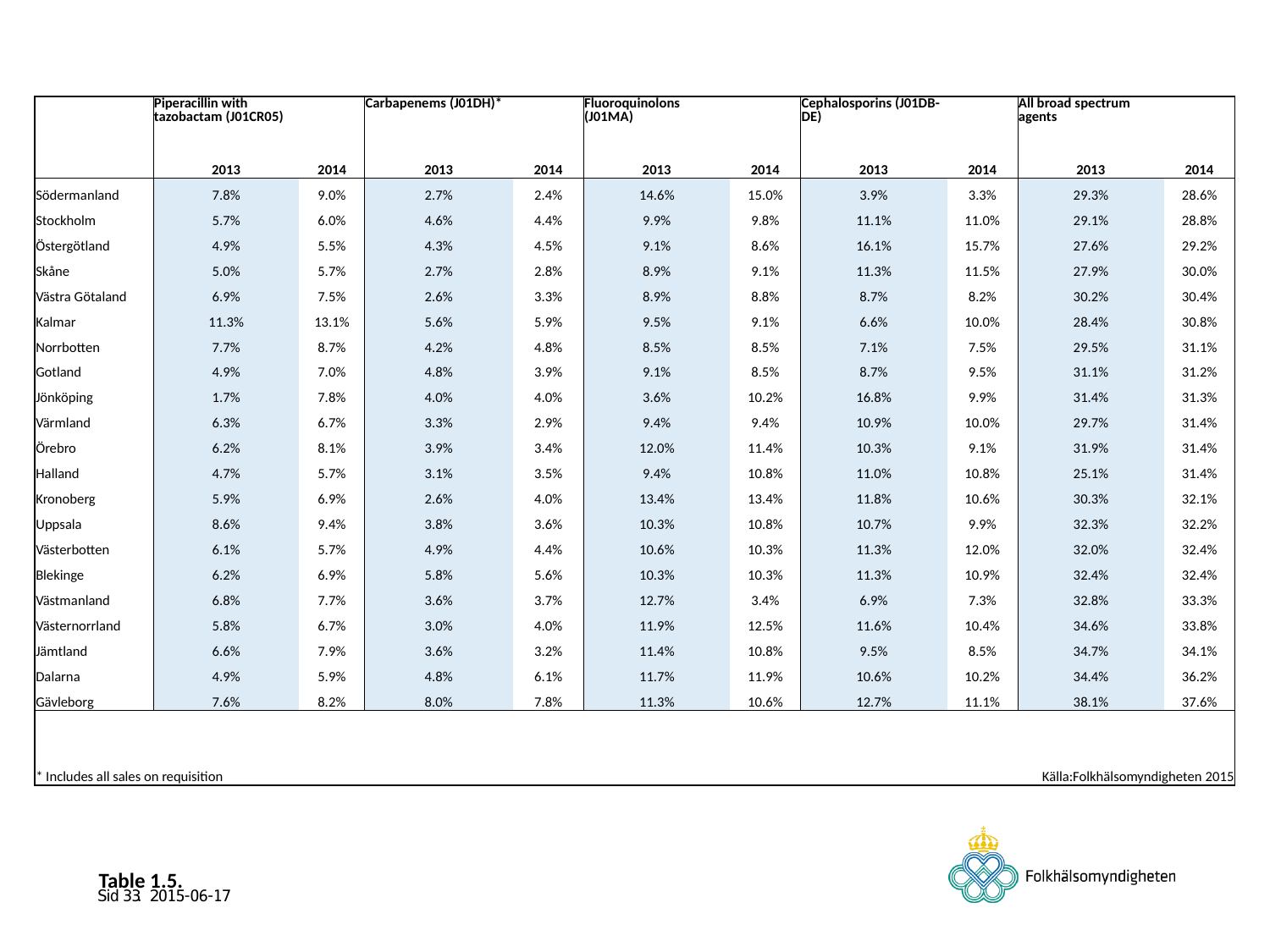

|  | Piperacillin with tazobactam (J01CR05) |  | Carbapenems (J01DH)\* |  | Fluoroquinolons (J01MA) |  | Cephalosporins (J01DB-DE) |  | All broad spectrum agents |  |
| --- | --- | --- | --- | --- | --- | --- | --- | --- | --- | --- |
|  | 2013 | 2014 | 2013 | 2014 | 2013 | 2014 | 2013 | 2014 | 2013 | 2014 |
| Södermanland | 7.8% | 9.0% | 2.7% | 2.4% | 14.6% | 15.0% | 3.9% | 3.3% | 29.3% | 28.6% |
| Stockholm | 5.7% | 6.0% | 4.6% | 4.4% | 9.9% | 9.8% | 11.1% | 11.0% | 29.1% | 28.8% |
| Östergötland | 4.9% | 5.5% | 4.3% | 4.5% | 9.1% | 8.6% | 16.1% | 15.7% | 27.6% | 29.2% |
| Skåne | 5.0% | 5.7% | 2.7% | 2.8% | 8.9% | 9.1% | 11.3% | 11.5% | 27.9% | 30.0% |
| Västra Götaland | 6.9% | 7.5% | 2.6% | 3.3% | 8.9% | 8.8% | 8.7% | 8.2% | 30.2% | 30.4% |
| Kalmar | 11.3% | 13.1% | 5.6% | 5.9% | 9.5% | 9.1% | 6.6% | 10.0% | 28.4% | 30.8% |
| Norrbotten | 7.7% | 8.7% | 4.2% | 4.8% | 8.5% | 8.5% | 7.1% | 7.5% | 29.5% | 31.1% |
| Gotland | 4.9% | 7.0% | 4.8% | 3.9% | 9.1% | 8.5% | 8.7% | 9.5% | 31.1% | 31.2% |
| Jönköping | 1.7% | 7.8% | 4.0% | 4.0% | 3.6% | 10.2% | 16.8% | 9.9% | 31.4% | 31.3% |
| Värmland | 6.3% | 6.7% | 3.3% | 2.9% | 9.4% | 9.4% | 10.9% | 10.0% | 29.7% | 31.4% |
| Örebro | 6.2% | 8.1% | 3.9% | 3.4% | 12.0% | 11.4% | 10.3% | 9.1% | 31.9% | 31.4% |
| Halland | 4.7% | 5.7% | 3.1% | 3.5% | 9.4% | 10.8% | 11.0% | 10.8% | 25.1% | 31.4% |
| Kronoberg | 5.9% | 6.9% | 2.6% | 4.0% | 13.4% | 13.4% | 11.8% | 10.6% | 30.3% | 32.1% |
| Uppsala | 8.6% | 9.4% | 3.8% | 3.6% | 10.3% | 10.8% | 10.7% | 9.9% | 32.3% | 32.2% |
| Västerbotten | 6.1% | 5.7% | 4.9% | 4.4% | 10.6% | 10.3% | 11.3% | 12.0% | 32.0% | 32.4% |
| Blekinge | 6.2% | 6.9% | 5.8% | 5.6% | 10.3% | 10.3% | 11.3% | 10.9% | 32.4% | 32.4% |
| Västmanland | 6.8% | 7.7% | 3.6% | 3.7% | 12.7% | 3.4% | 6.9% | 7.3% | 32.8% | 33.3% |
| Västernorrland | 5.8% | 6.7% | 3.0% | 4.0% | 11.9% | 12.5% | 11.6% | 10.4% | 34.6% | 33.8% |
| Jämtland | 6.6% | 7.9% | 3.6% | 3.2% | 11.4% | 10.8% | 9.5% | 8.5% | 34.7% | 34.1% |
| Dalarna | 4.9% | 5.9% | 4.8% | 6.1% | 11.7% | 11.9% | 10.6% | 10.2% | 34.4% | 36.2% |
| Gävleborg | 7.6% | 8.2% | 8.0% | 7.8% | 11.3% | 10.6% | 12.7% | 11.1% | 38.1% | 37.6% |
|  |  |  |  |  |  |  |  |  |  |  |
| \* Includes all sales on requisition |  |  |  |  |  |  |  |  | Källa:Folkhälsomyndigheten 2015 |  |
# Table 1.5.
33
2015-06-17